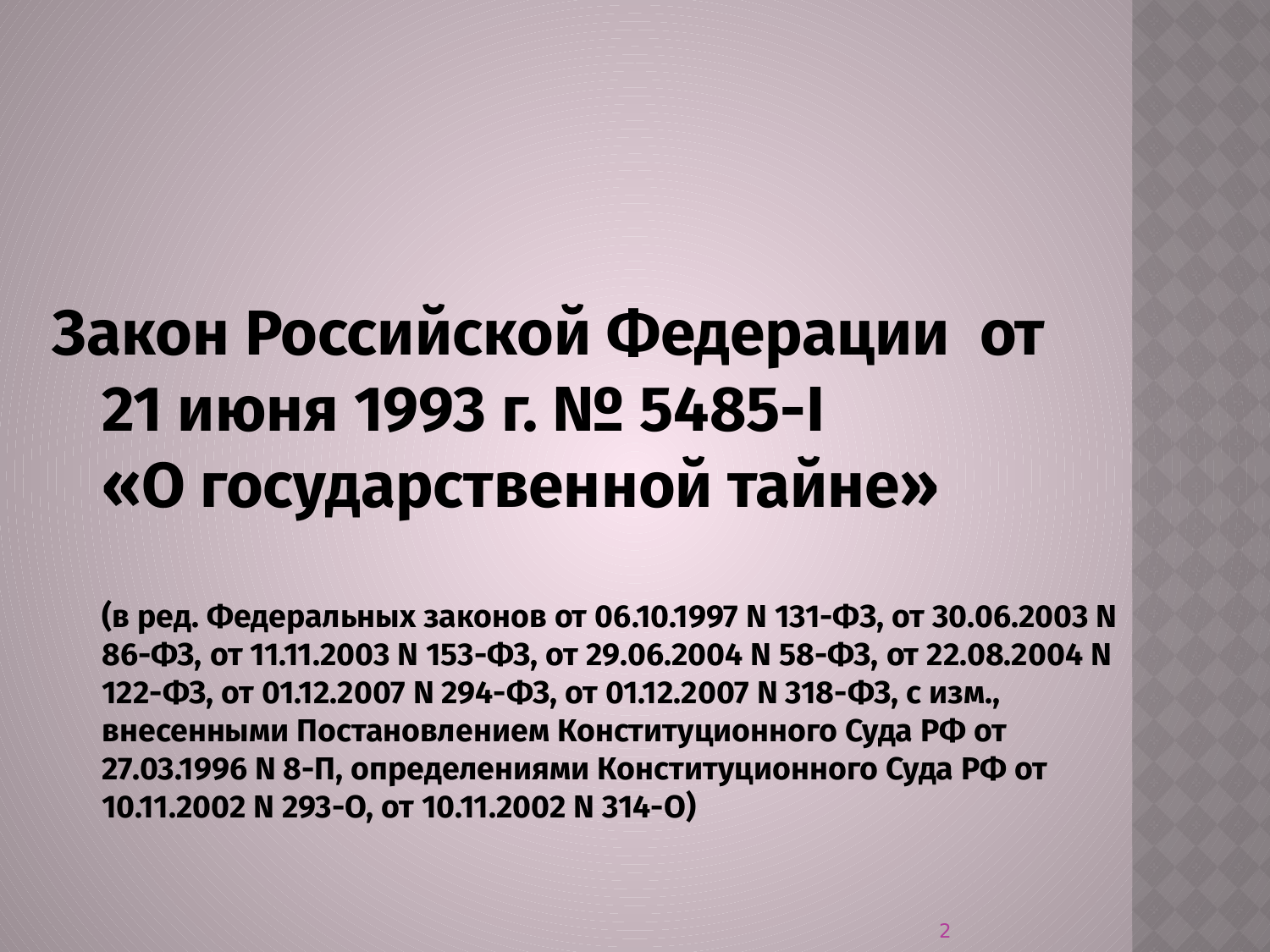

#

Закон Российской Федерации  от 21 июня 1993 г. № 5485-I
«О государственной тайне»
(в ред. Федеральных законов от 06.10.1997 N 131-ФЗ, от 30.06.2003 N 86-ФЗ, от 11.11.2003 N 153-ФЗ, от 29.06.2004 N 58-ФЗ, от 22.08.2004 N 122-ФЗ, от 01.12.2007 N 294-ФЗ, от 01.12.2007 N 318-ФЗ, с изм., внесенными Постановлением Конституционного Суда РФ от 27.03.1996 N 8-П, определениями Конституционного Суда РФ от 10.11.2002 N 293-О, от 10.11.2002 N 314-О)

2